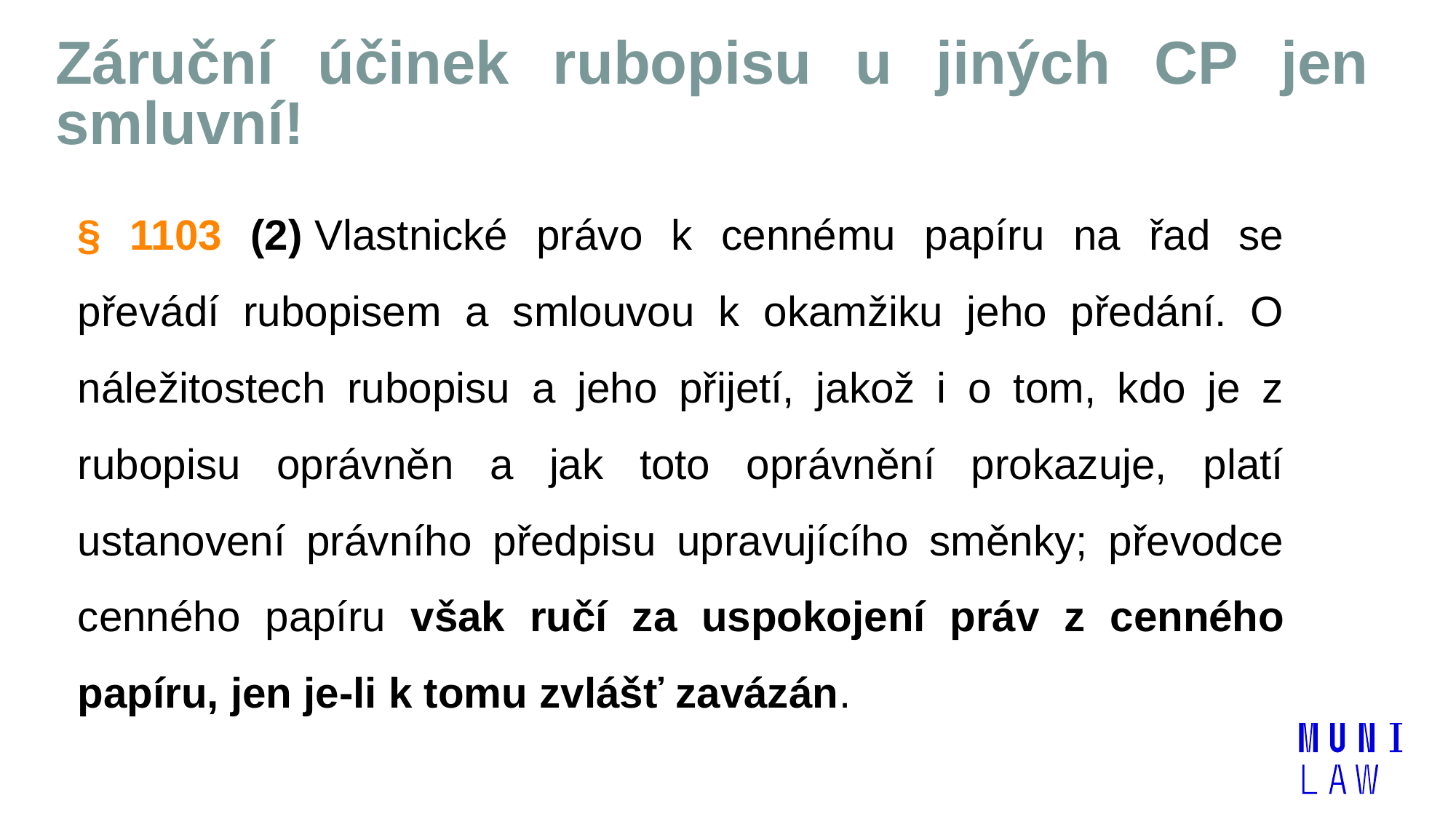

# Záruční účinek rubopisu u jiných CP jen smluvní!
§ 1103 (2) Vlastnické právo k cennému papíru na řad se převádí rubopisem a smlouvou k okamžiku jeho předání. O náležitostech rubopisu a jeho přijetí, jakož i o tom, kdo je z rubopisu oprávněn a jak toto oprávnění prokazuje, platí ustanovení právního předpisu upravujícího směnky; převodce cenného papíru však ručí za uspokojení práv z cenného papíru, jen je-li k tomu zvlášť zavázán.